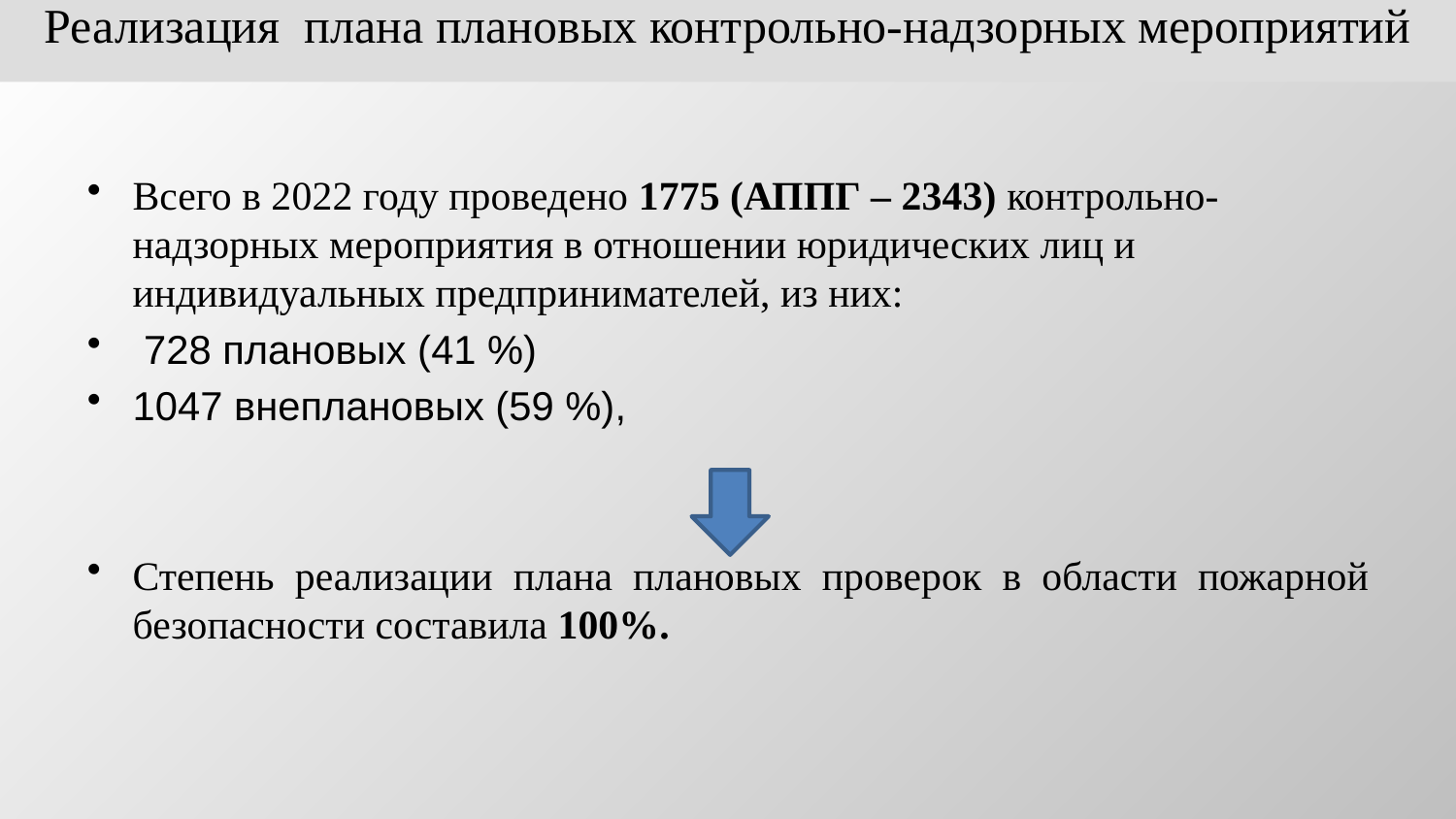

Реализация  плана плановых контрольно-надзорных мероприятий

Всего в 2022 году проведено 1775 (АППГ – 2343) контрольно-надзорных мероприятия в отношении юридических лиц и индивидуальных предпринимателей, из них:
 728 плановых (41 %)
1047 внеплановых (59 %),

Степень реализации плана плановых проверок в области пожарной безопасности составила 100%.